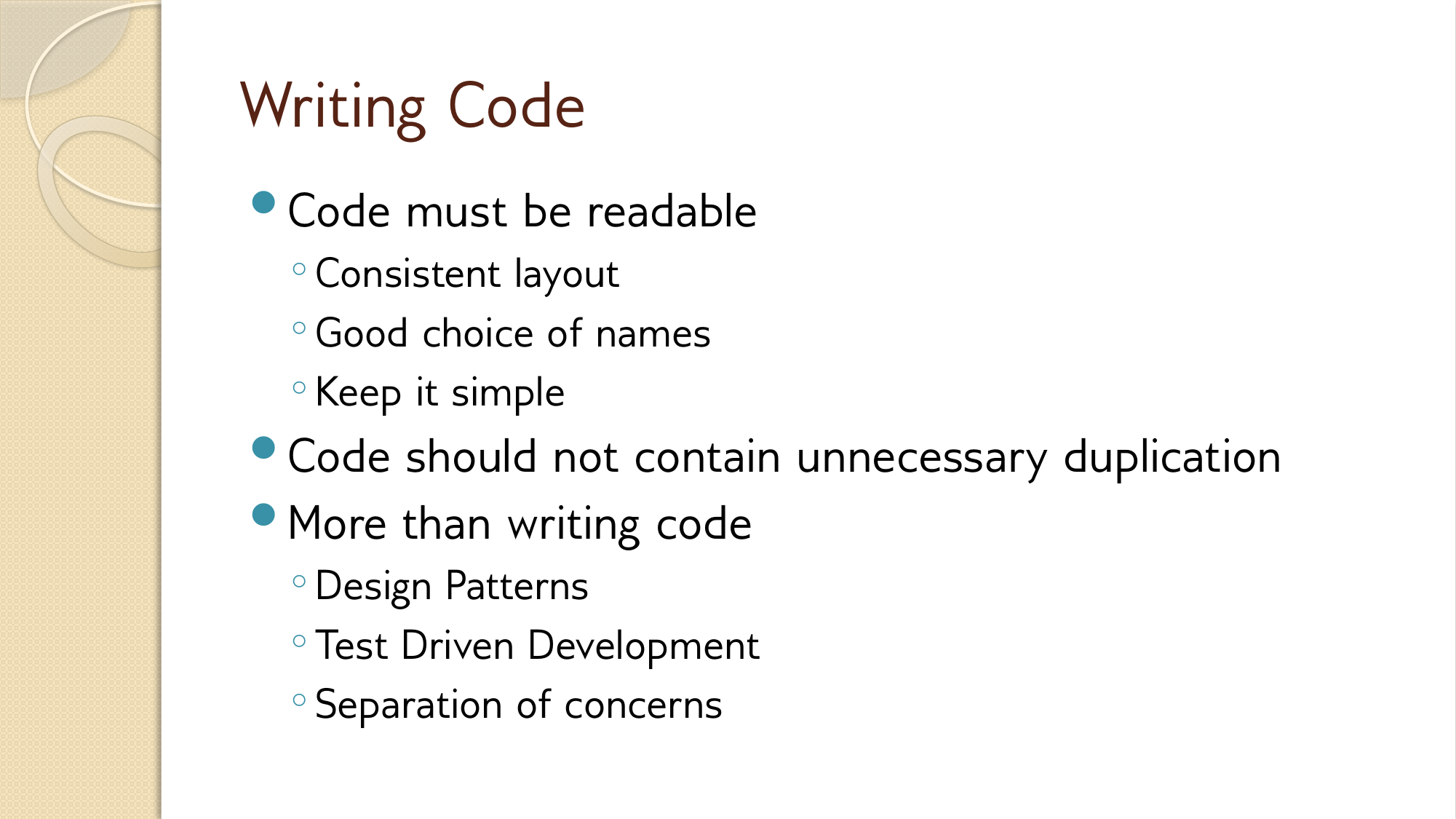

# Writing Code
Code must be readable
Consistent layout
Good choice of names
Keep it simple
Code should not contain unnecessary duplication
More than writing code
Design Patterns
Test Driven Development
Separation of concerns